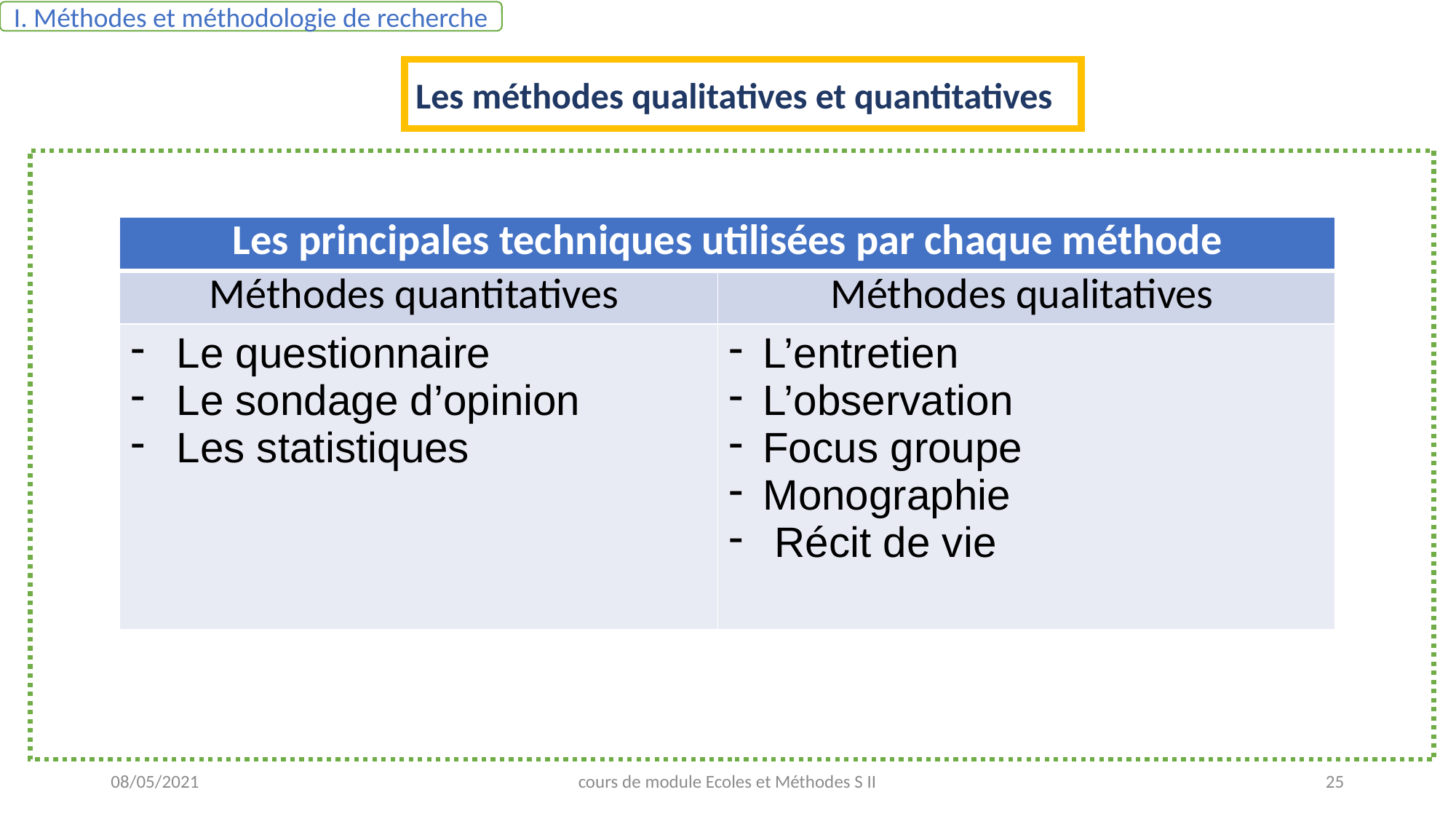

I. Méthodes et méthodologie de recherche
Les méthodes qualitatives et quantitatives

| Les principales techniques utilisées par chaque méthode |  |
| --- | --- |
| Méthodes quantitatives | Méthodes qualitatives |
| Le questionnaire Le sondage d’opinion Les statistiques | L’entretien L’observation Focus groupe Monographie Récit de vie |
08/05/2021
cours de module Ecoles et Méthodes S II
25